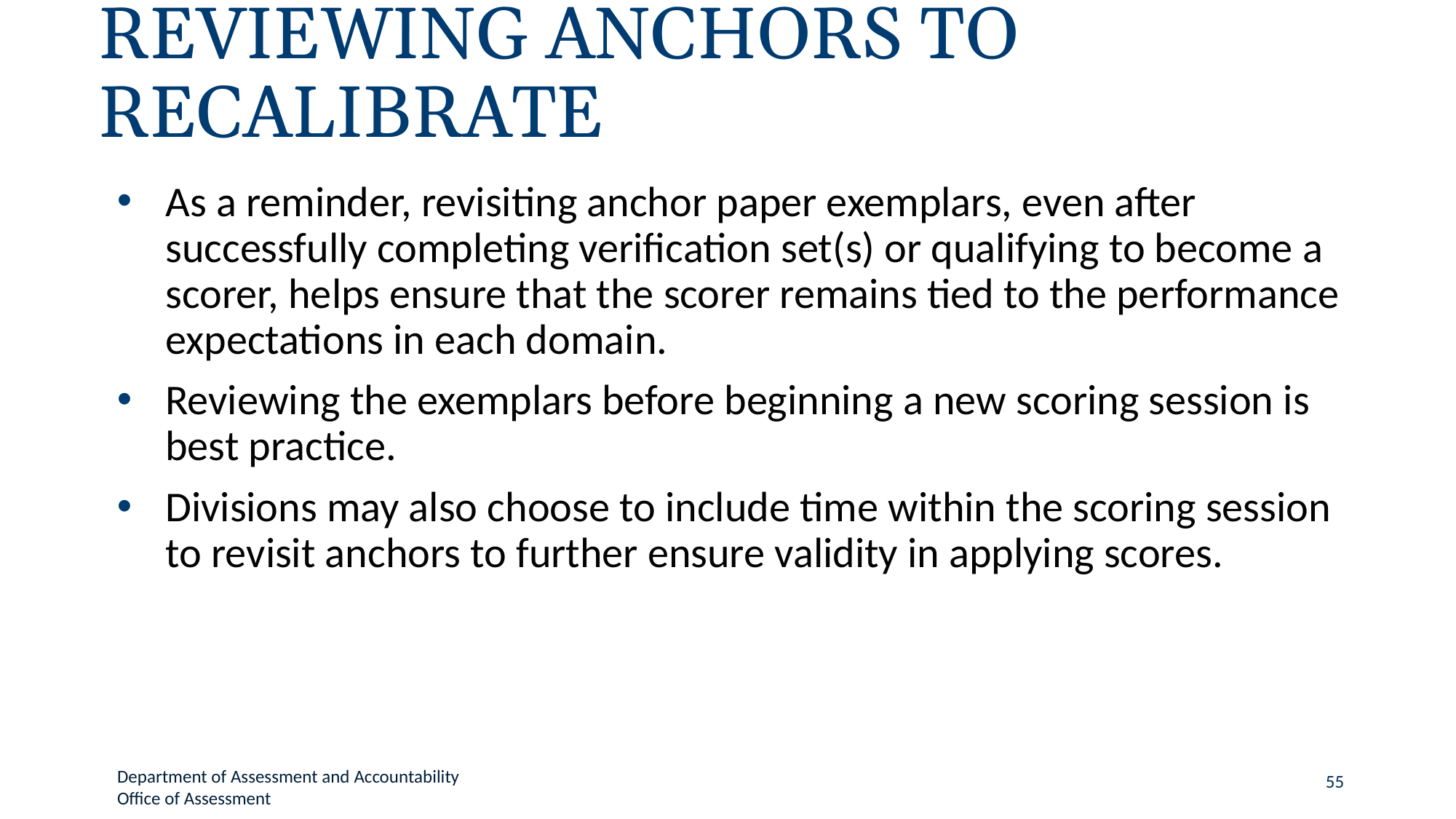

# Reviewing Anchors to Recalibrate
As a reminder, revisiting anchor paper exemplars, even after successfully completing verification set(s) or qualifying to become a scorer, helps ensure that the scorer remains tied to the performance expectations in each domain.
Reviewing the exemplars before beginning a new scoring session is best practice.
Divisions may also choose to include time within the scoring session to revisit anchors to further ensure validity in applying scores.
Department of Assessment and Accountability
Office of Assessment
55